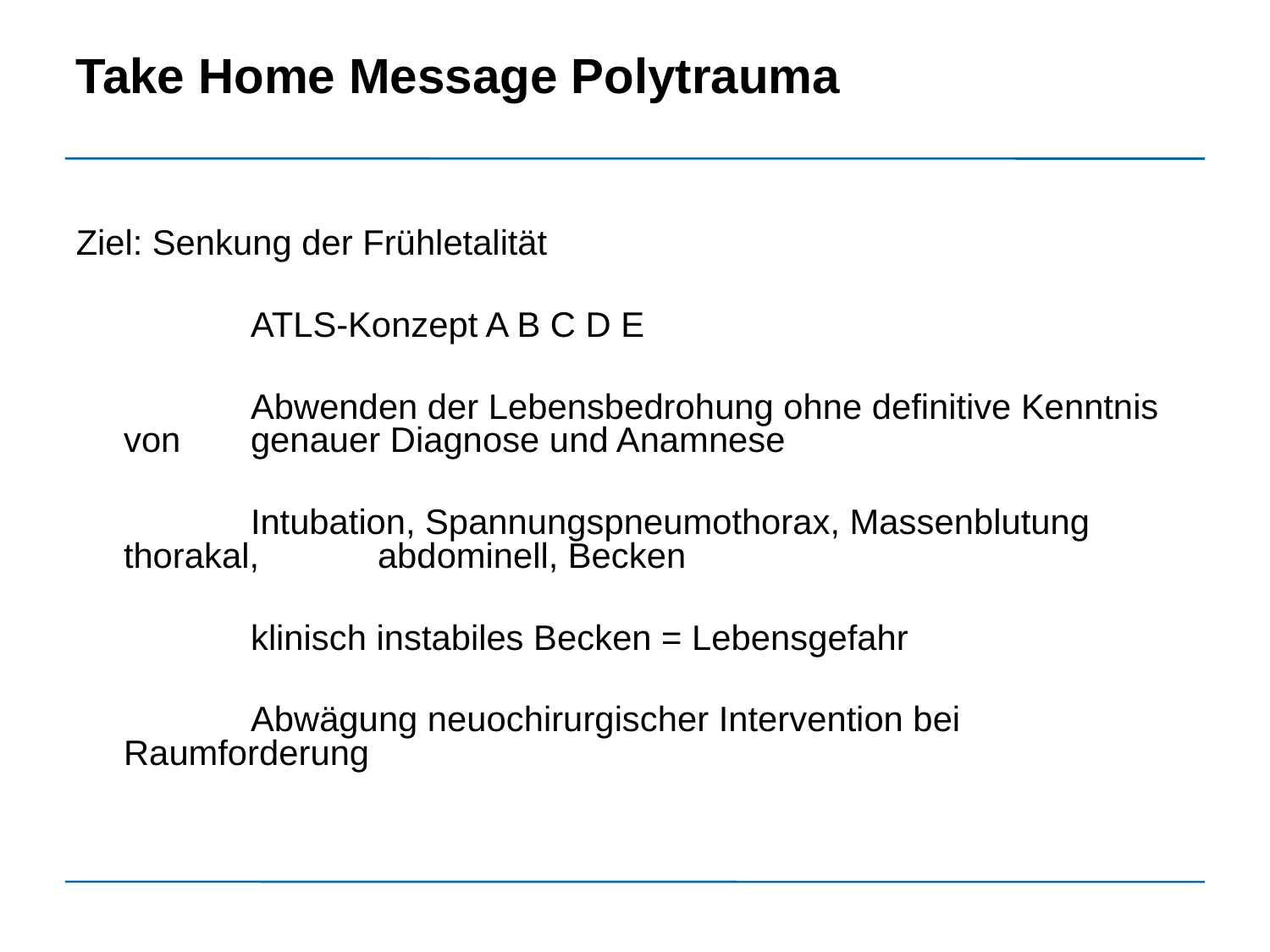

Take Home Message Polytrauma
Ziel: Senkung der Frühletalität

		ATLS-Konzept A B C D E

		Abwenden der Lebensbedrohung ohne definitive Kenntnis von 	genauer Diagnose und Anamnese

		Intubation, Spannungspneumothorax, Massenblutung thorakal, 	abdominell, Becken

		klinisch instabiles Becken = Lebensgefahr

		Abwägung neuochirurgischer Intervention bei Raumforderung